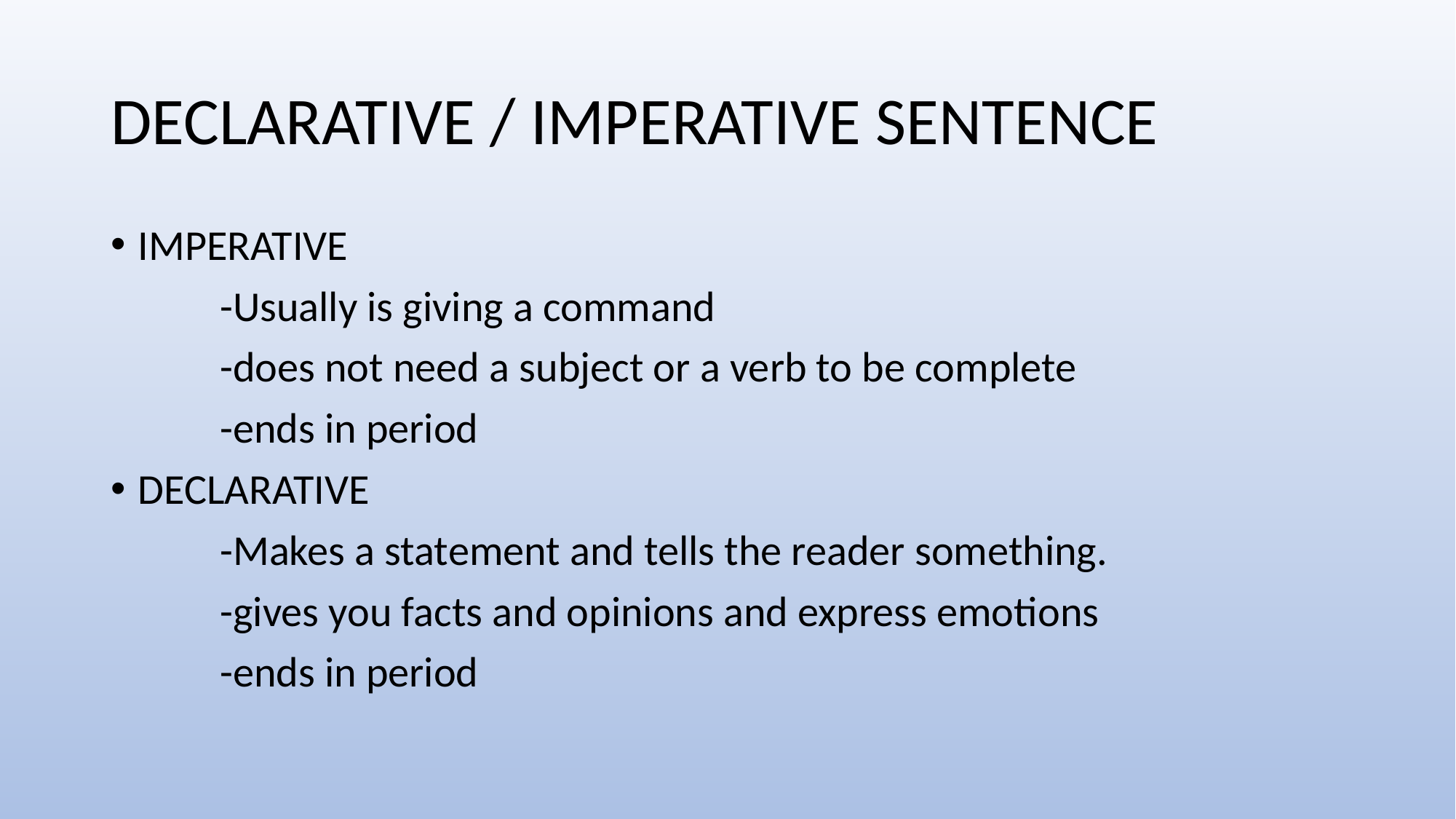

# DECLARATIVE / IMPERATIVE SENTENCE
IMPERATIVE
	-Usually is giving a command
	-does not need a subject or a verb to be complete
	-ends in period
DECLARATIVE
	-Makes a statement and tells the reader something.
	-gives you facts and opinions and express emotions
	-ends in period